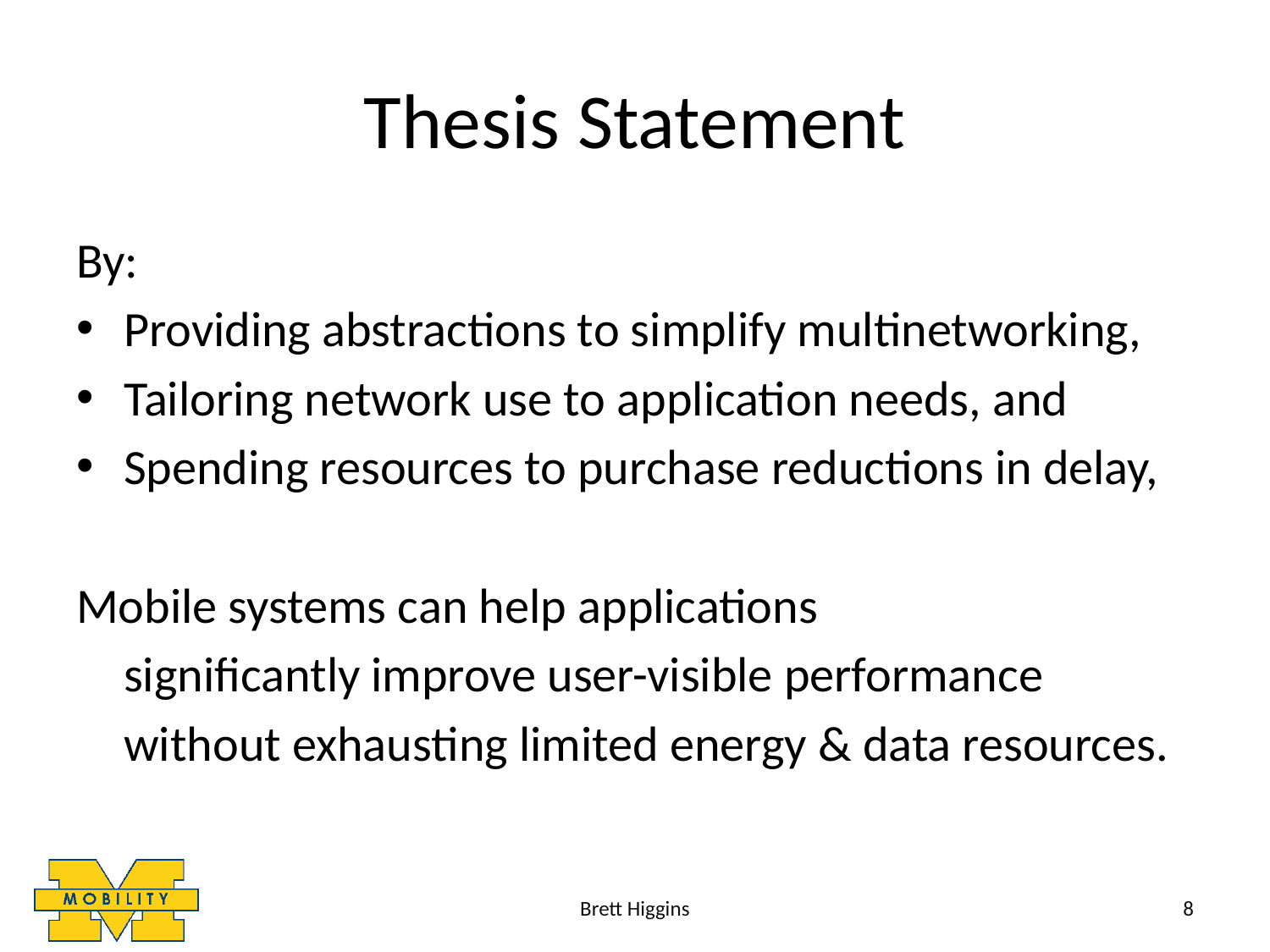

# Thesis Statement
By:
Providing abstractions to simplify multinetworking,
Tailoring network use to application needs, and
Spending resources to purchase reductions in delay,

Mobile systems can help applications
	significantly improve user-visible performance
	without exhausting limited energy & data resources.
Brett Higgins
8